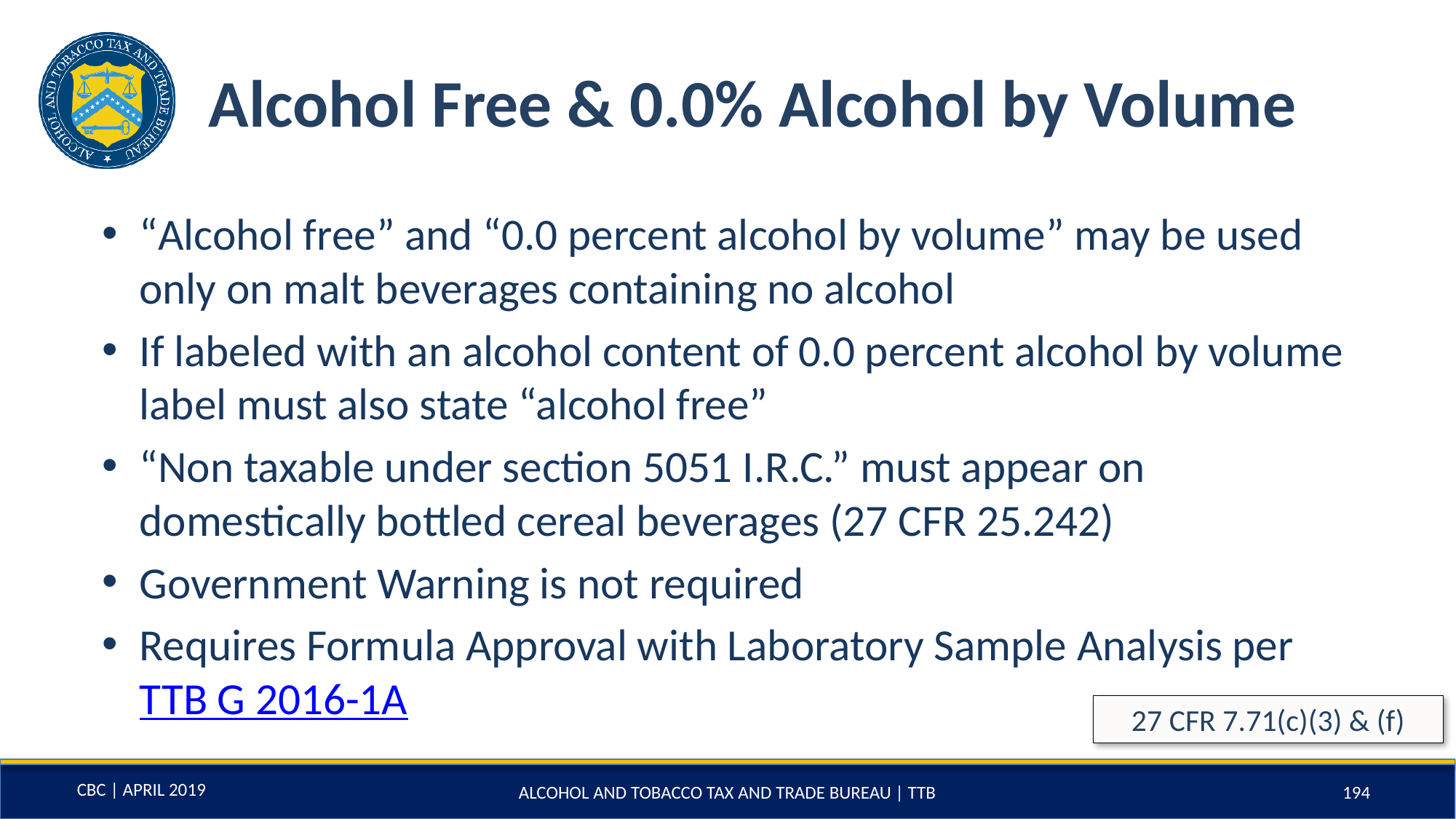

# Alcohol Free & 0.0% Alcohol by Volume
“Alcohol free” and “0.0 percent alcohol by volume” may be used only on malt beverages containing no alcohol
If labeled with an alcohol content of 0.0 percent alcohol by volume label must also state “alcohol free”
“Non taxable under section 5051 I.R.C.” must appear on domestically bottled cereal beverages (27 CFR 25.242)
Government Warning is not required
Requires Formula Approval with Laboratory Sample Analysis per TTB G 2016-1A

27 CFR 7.71(c)(3) & (f)
ALCOHOL AND TOBACCO TAX AND TRADE BUREAU | TTB
194